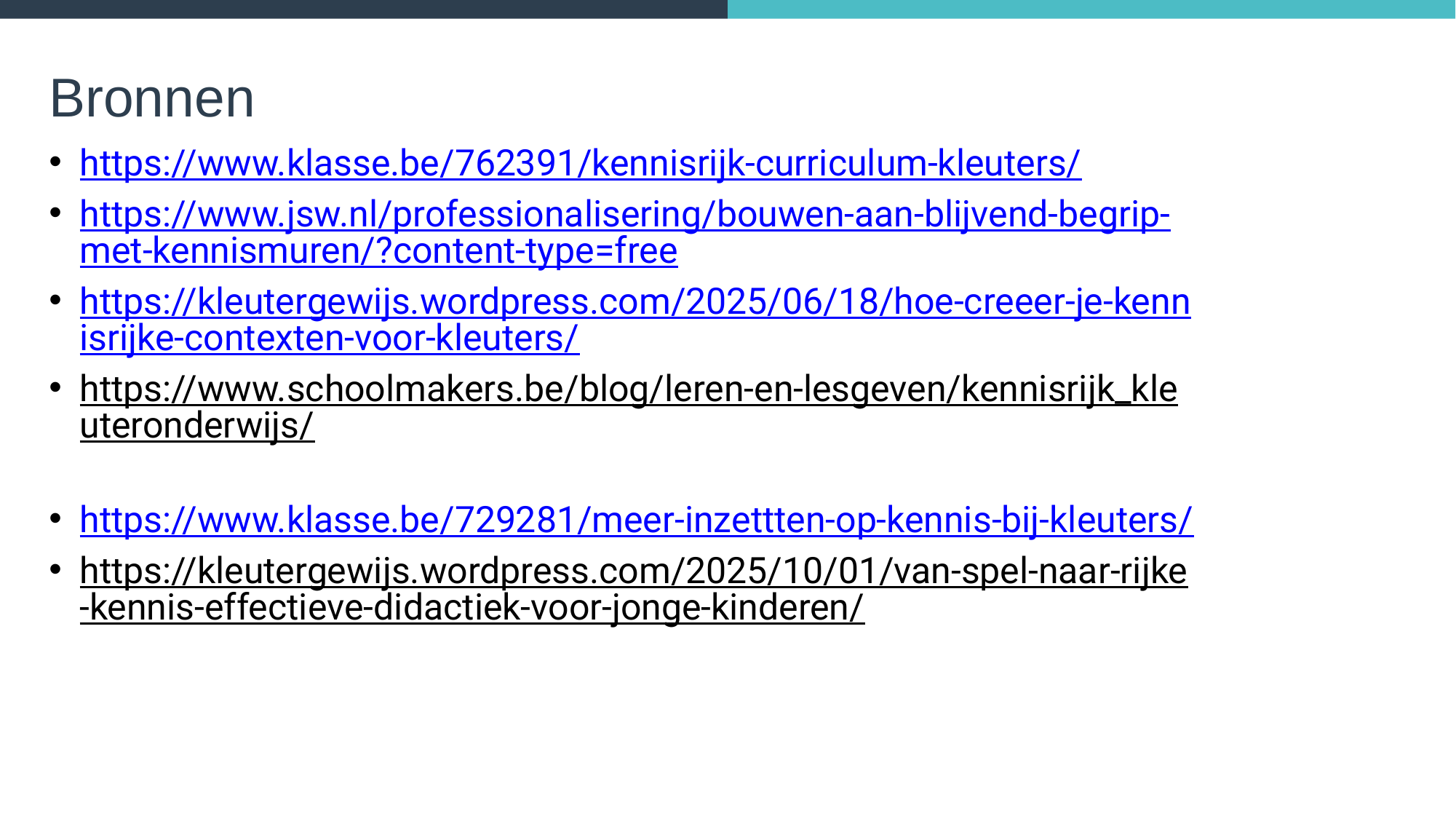

# Bronnen
https://www.klasse.be/762391/kennisrijk-curriculum-kleuters/
https://www.jsw.nl/professionalisering/bouwen-aan-blijvend-begrip-met-kennismuren/?content-type=free
https://kleutergewijs.wordpress.com/2025/06/18/hoe-creeer-je-kennisrijke-contexten-voor-kleuters/
https://www.schoolmakers.be/blog/leren-en-lesgeven/kennisrijk_kleuteronderwijs/
https://www.klasse.be/729281/meer-inzettten-op-kennis-bij-kleuters/
https://kleutergewijs.wordpress.com/2025/10/01/van-spel-naar-rijke-kennis-effectieve-didactiek-voor-jonge-kinderen/